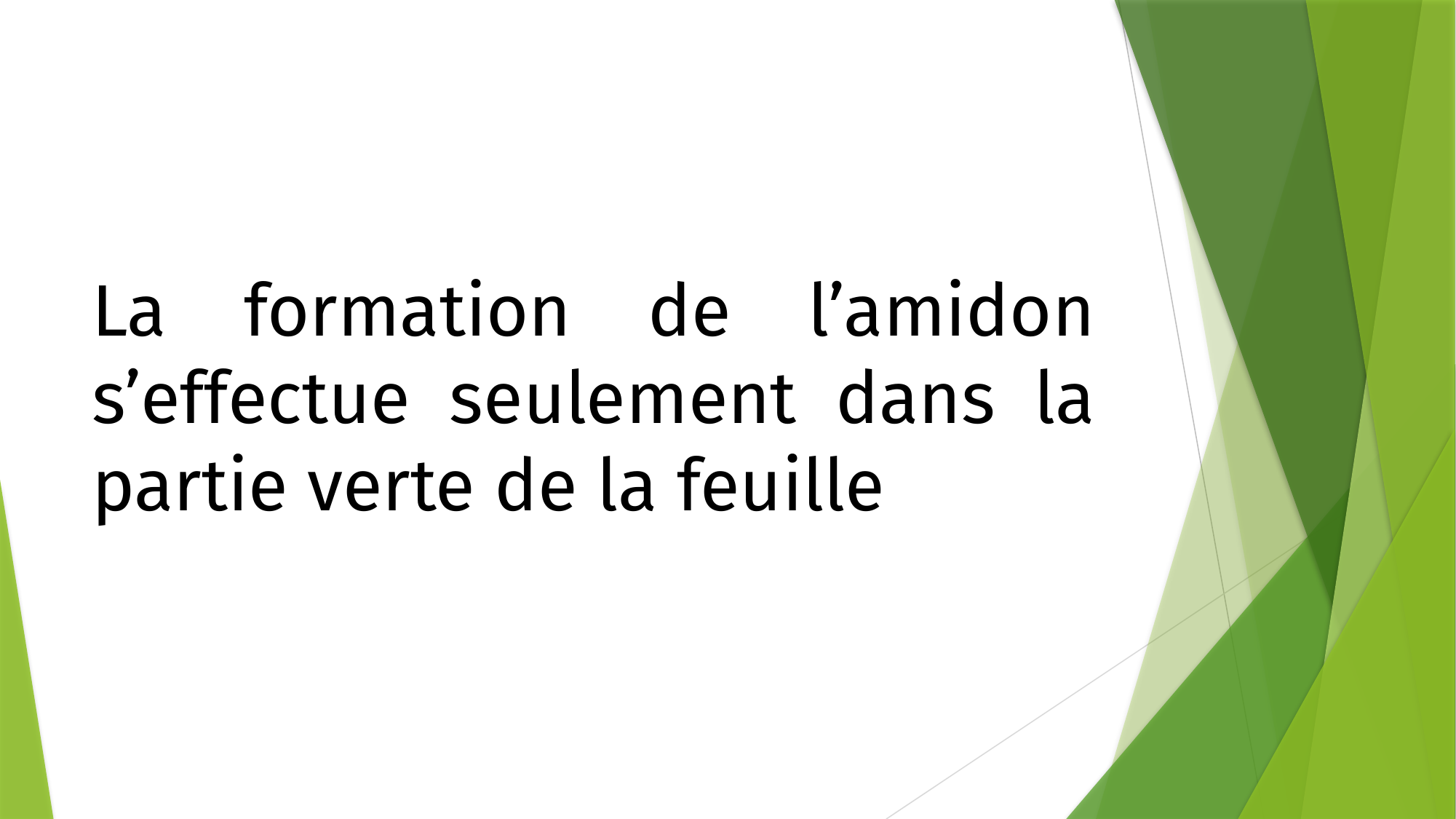

La formation de l’amidon s’effectue seulement dans la partie verte de la feuille